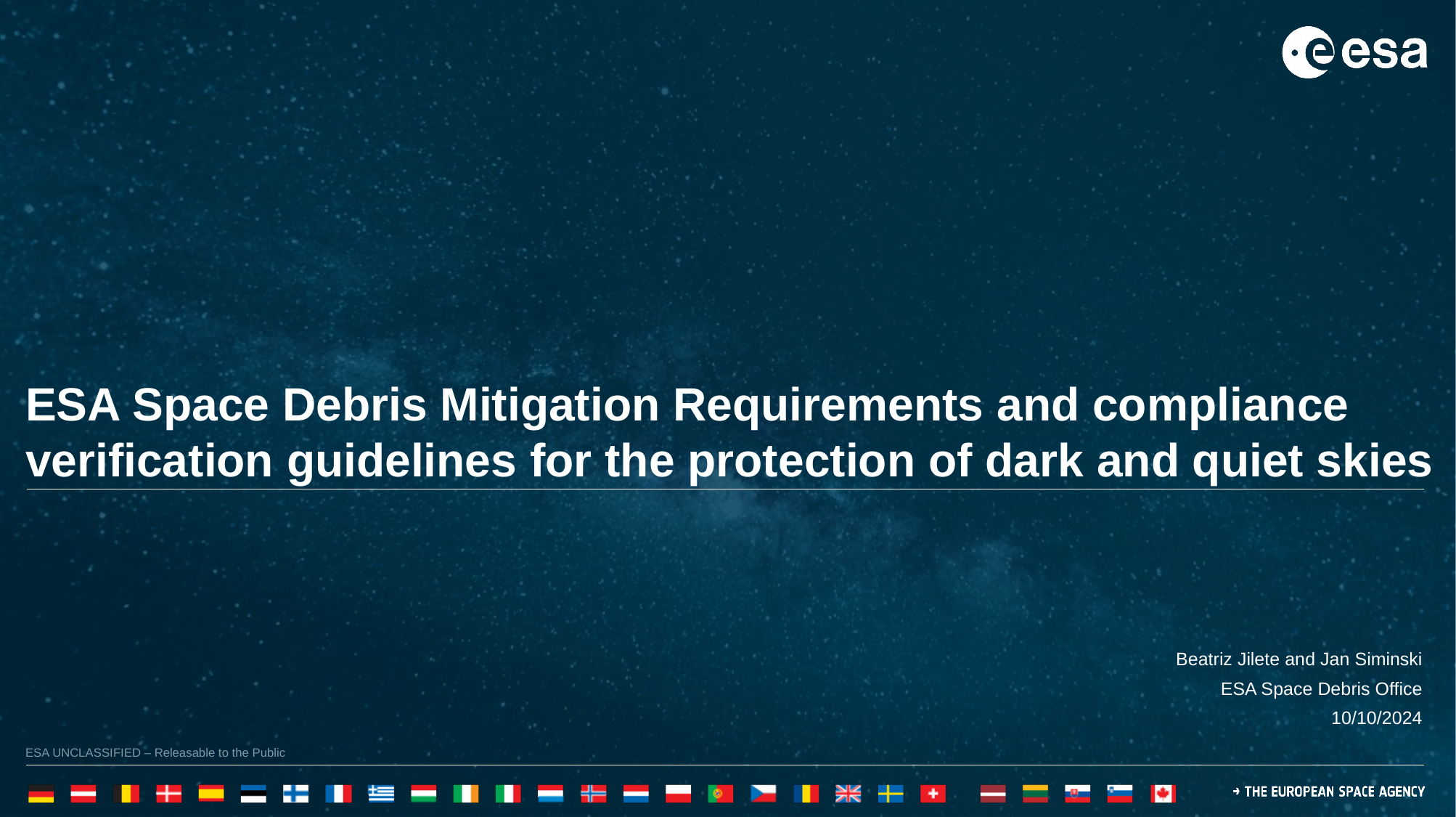

ESA Space Debris Mitigation Requirements and compliance verification guidelines for the protection of dark and quiet skies
Beatriz Jilete and Jan Siminski
ESA Space Debris Office
10/10/2024